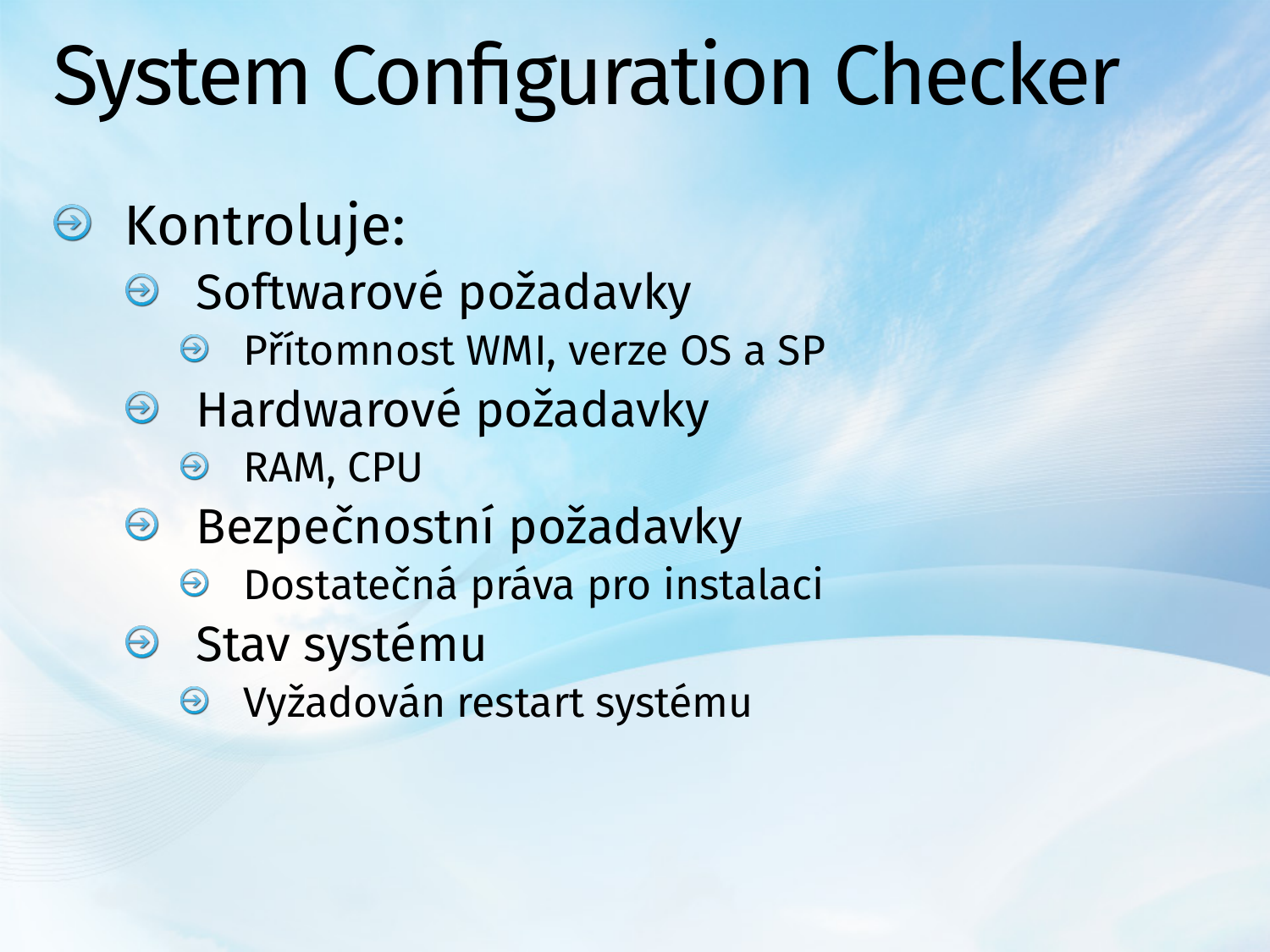

# System Configuration Checker
Kontroluje:
Softwarové požadavky
Přítomnost WMI, verze OS a SP
Hardwarové požadavky
RAM, CPU
Bezpečnostní požadavky
Dostatečná práva pro instalaci
Stav systému
Vyžadován restart systému